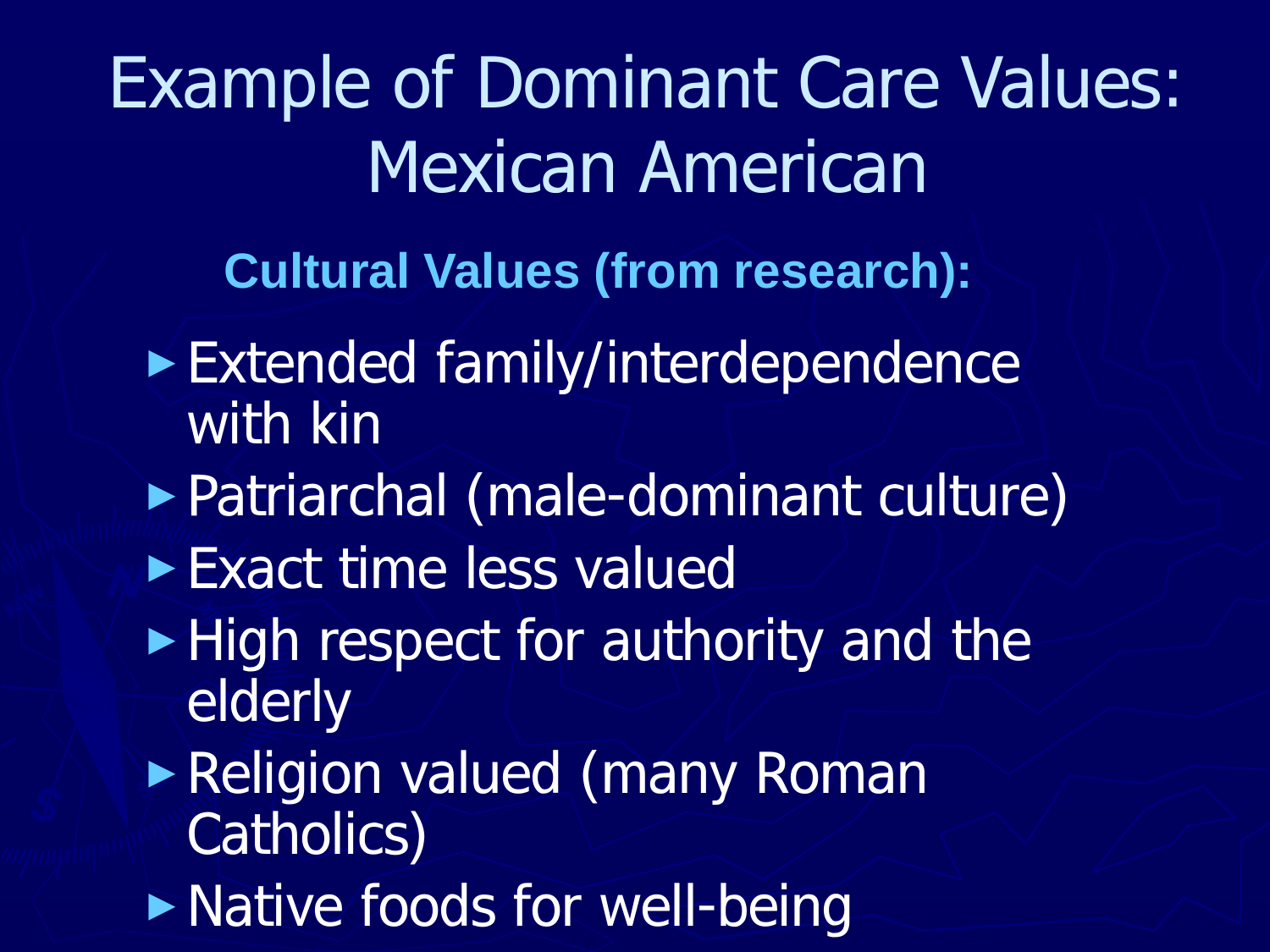

# Example of Dominant Care Values: Mexican American
Cultural Values (from research):
Extended family/interdependence with kin
Patriarchal (male-dominant culture)
Exact time less valued
High respect for authority and the elderly
Religion valued (many Roman Catholics)
Native foods for well-being
Traditional folk-care healers used
Belief in hot-cold theory